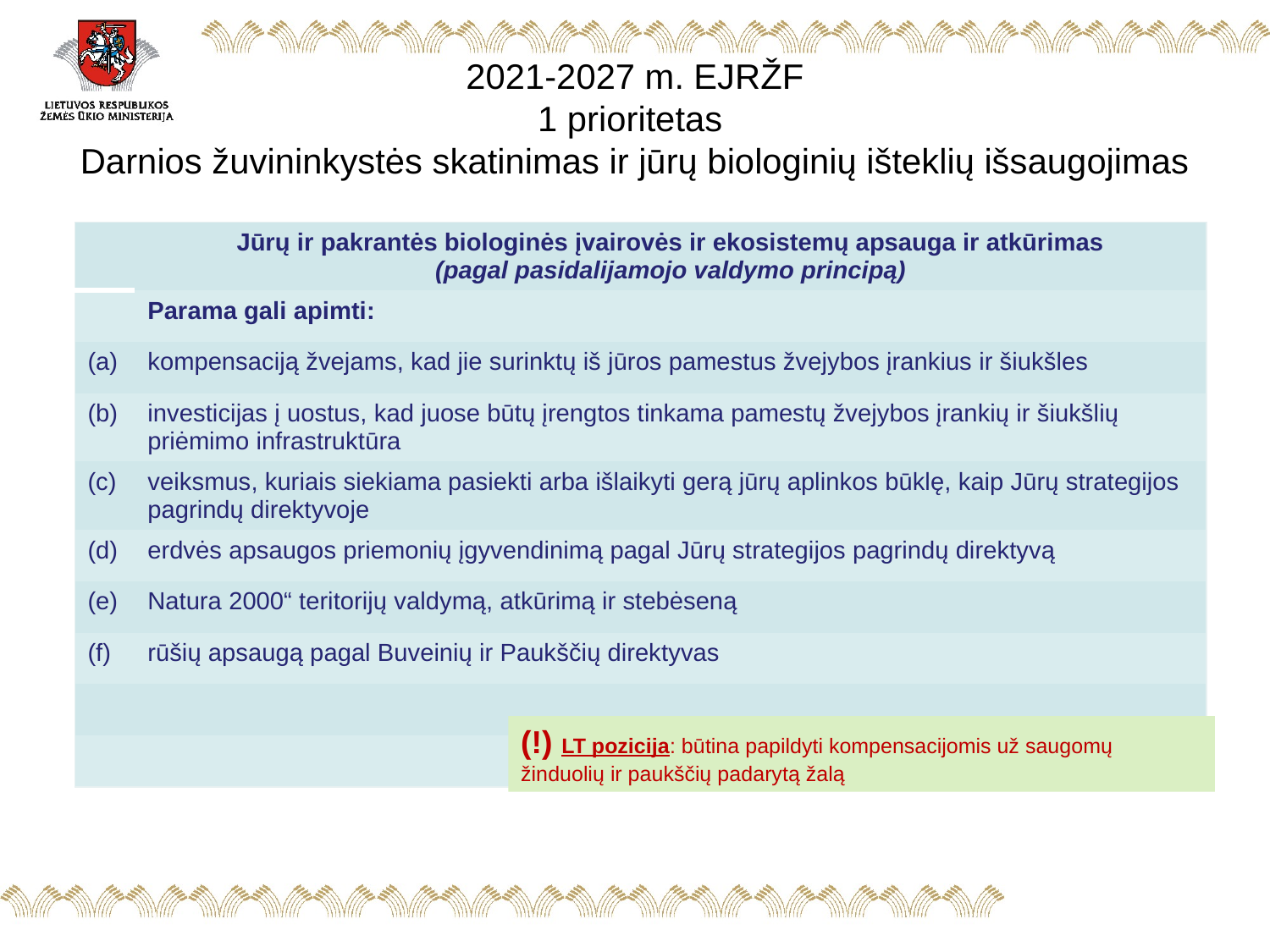

# 2021-2027 m. EJRŽF 1 prioritetas Darnios žuvininkystės skatinimas ir jūrų biologinių išteklių išsaugojimas
|  | Jūrų ir pakrantės biologinės įvairovės ir ekosistemų apsauga ir atkūrimas (pagal pasidalijamojo valdymo principą) |
| --- | --- |
|  | Parama gali apimti: |
| (a) | kompensaciją žvejams, kad jie surinktų iš jūros pamestus žvejybos įrankius ir šiukšles |
| (b) | investicijas į uostus, kad juose būtų įrengtos tinkama pamestų žvejybos įrankių ir šiukšlių priėmimo infrastruktūra |
| (c) | veiksmus, kuriais siekiama pasiekti arba išlaikyti gerą jūrų aplinkos būklę, kaip Jūrų strategijos pagrindų direktyvoje |
| (d) | erdvės apsaugos priemonių įgyvendinimą pagal Jūrų strategijos pagrindų direktyvą |
| (e) | Natura 2000“ teritorijų valdymą, atkūrimą ir stebėseną |
| (f) | rūšių apsaugą pagal Buveinių ir Paukščių direktyvas |
|  |  |
|  |  |
(!) LT pozicija: būtina papildyti kompensacijomis už saugomų žinduolių ir paukščių padarytą žalą